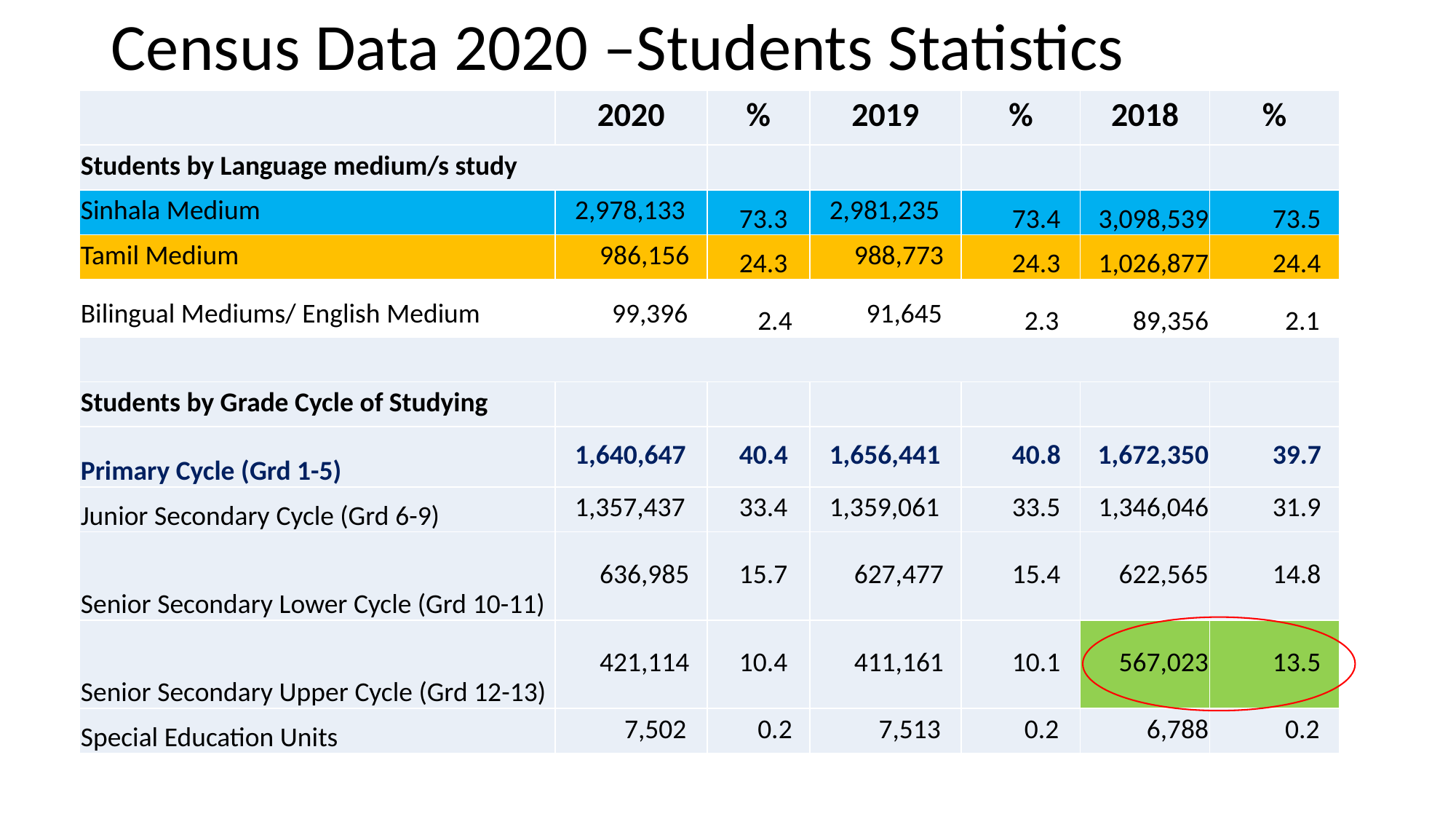

# Census Data 2020 –Students Statistics
|  | 2020 | % | 2019 | % | 2018 | % |
| --- | --- | --- | --- | --- | --- | --- |
| Students by Language medium/s study |  |  |  |  |  |  |
| Sinhala Medium | 2,978,133 | 73.3 | 2,981,235 | 73.4 | 3,098,539 | 73.5 |
| Tamil Medium | 986,156 | 24.3 | 988,773 | 24.3 | 1,026,877 | 24.4 |
| Bilingual Mediums/ English Medium | 99,396 | 2.4 | 91,645 | 2.3 | 89,356 | 2.1 |
|  |  |  |  |  |  |  |
| Students by Grade Cycle of Studying |  |  |  |  |  |  |
| Primary Cycle (Grd 1-5) | 1,640,647 | 40.4 | 1,656,441 | 40.8 | 1,672,350 | 39.7 |
| Junior Secondary Cycle (Grd 6-9) | 1,357,437 | 33.4 | 1,359,061 | 33.5 | 1,346,046 | 31.9 |
| Senior Secondary Lower Cycle (Grd 10-11) | 636,985 | 15.7 | 627,477 | 15.4 | 622,565 | 14.8 |
| Senior Secondary Upper Cycle (Grd 12-13) | 421,114 | 10.4 | 411,161 | 10.1 | 567,023 | 13.5 |
| Special Education Units | 7,502 | 0.2 | 7,513 | 0.2 | 6,788 | 0.2 |